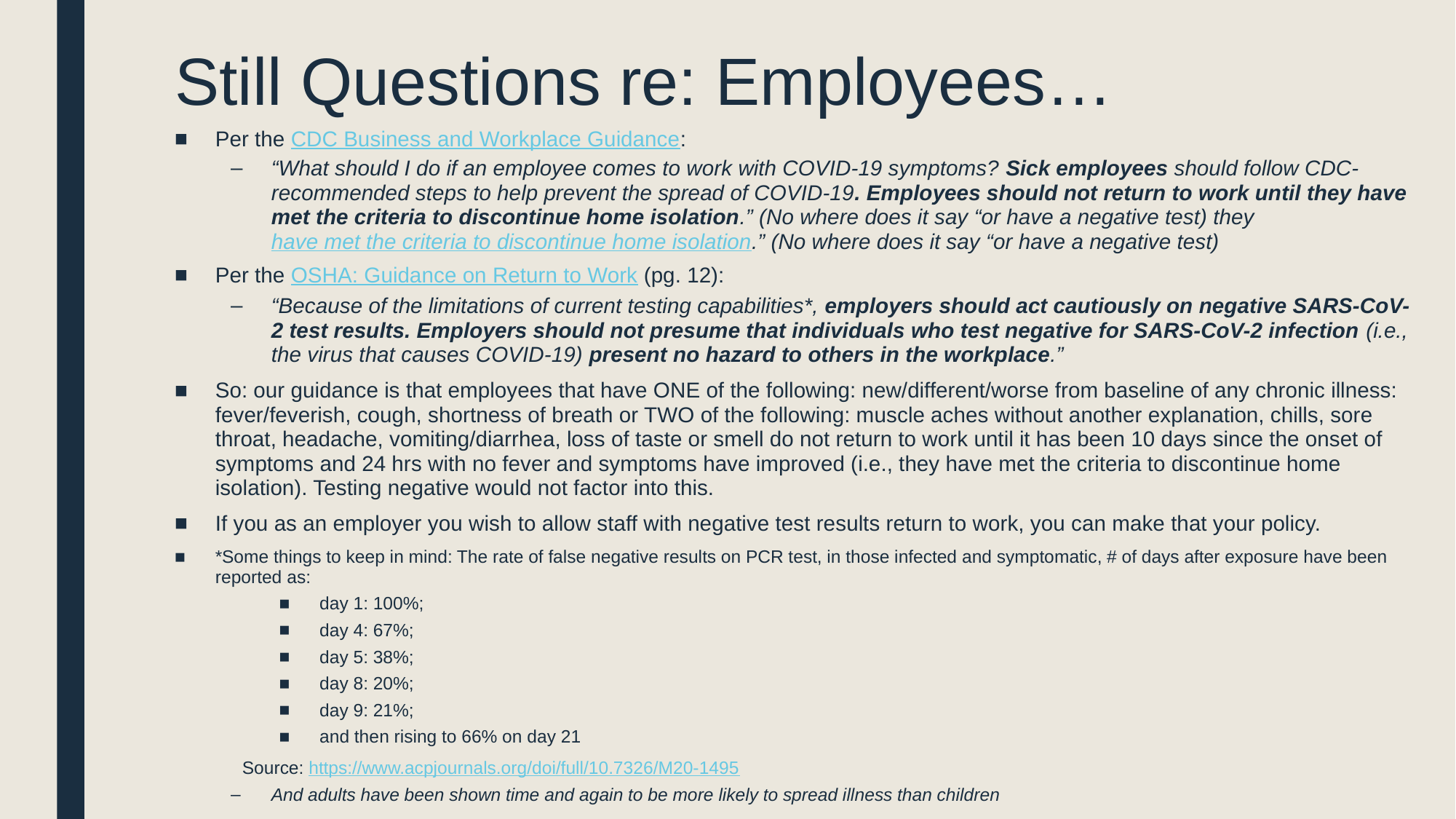

# Still Questions re: Employees…
Per the CDC Business and Workplace Guidance:
“What should I do if an employee comes to work with COVID-19 symptoms? Sick employees should follow CDC-recommended steps to help prevent the spread of COVID-19. Employees should not return to work until they have met the criteria to discontinue home isolation.” (No where does it say “or have a negative test) they have met the criteria to discontinue home isolation.” (No where does it say “or have a negative test)
Per the OSHA: Guidance on Return to Work (pg. 12):
“Because of the limitations of current testing capabilities*, employers should act cautiously on negative SARS-CoV-2 test results. Employers should not presume that individuals who test negative for SARS-CoV-2 infection (i.e., the virus that causes COVID-19) present no hazard to others in the workplace.”
So: our guidance is that employees that have ONE of the following: new/different/worse from baseline of any chronic illness: fever/feverish, cough, shortness of breath or TWO of the following: muscle aches without another explanation, chills, sore throat, headache, vomiting/diarrhea, loss of taste or smell do not return to work until it has been 10 days since the onset of symptoms and 24 hrs with no fever and symptoms have improved (i.e., they have met the criteria to discontinue home isolation). Testing negative would not factor into this.
If you as an employer you wish to allow staff with negative test results return to work, you can make that your policy.
*Some things to keep in mind: The rate of false negative results on PCR test, in those infected and symptomatic, # of days after exposure have been reported as:
day 1: 100%;
day 4: 67%;
day 5: 38%;
day 8: 20%;
day 9: 21%;
and then rising to 66% on day 21
	Source: https://www.acpjournals.org/doi/full/10.7326/M20-1495
And adults have been shown time and again to be more likely to spread illness than children